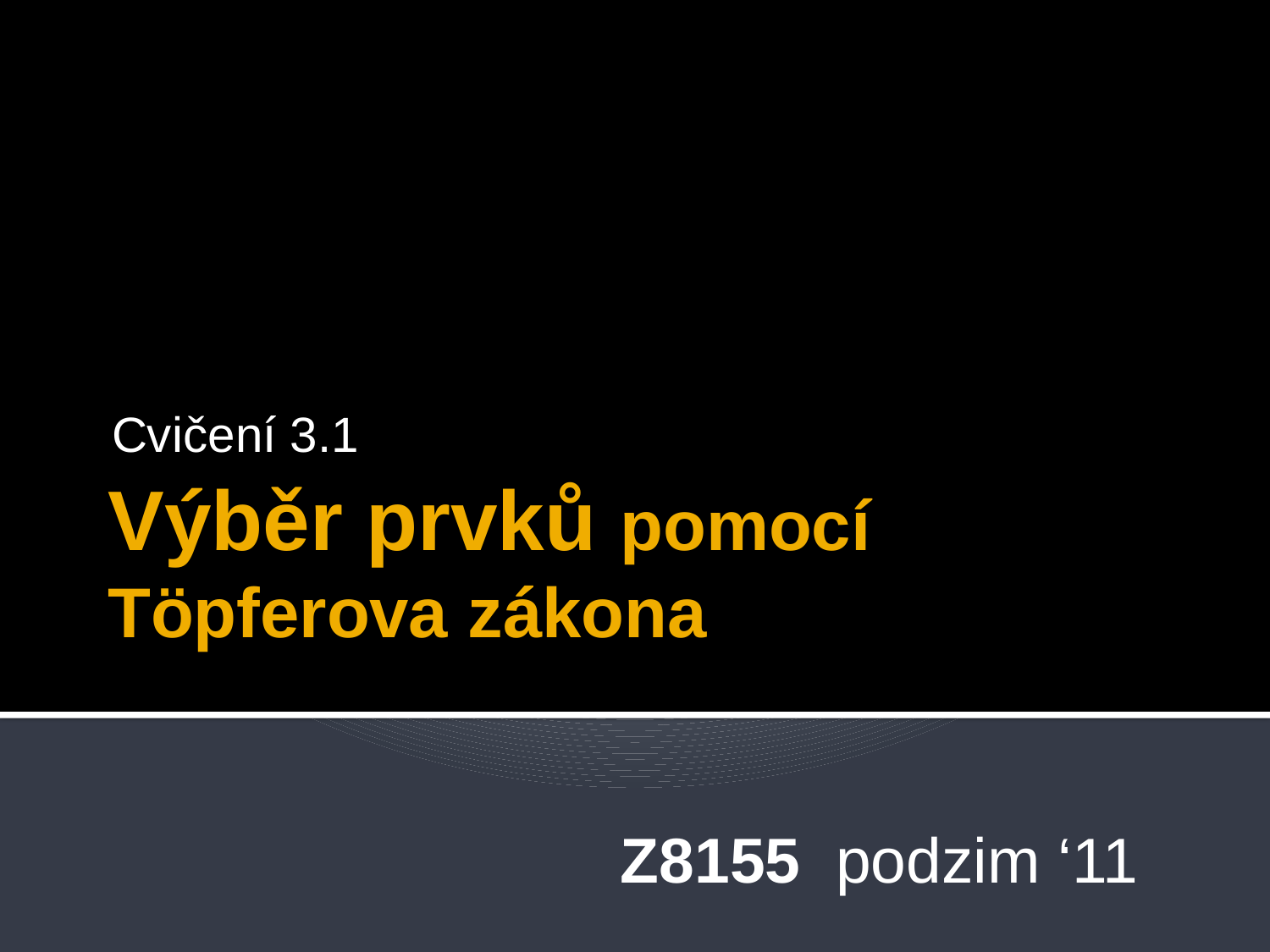

Cvičení 3.1
# Výběr prvků pomocí Töpferova zákona
Z8155  podzim ‘11